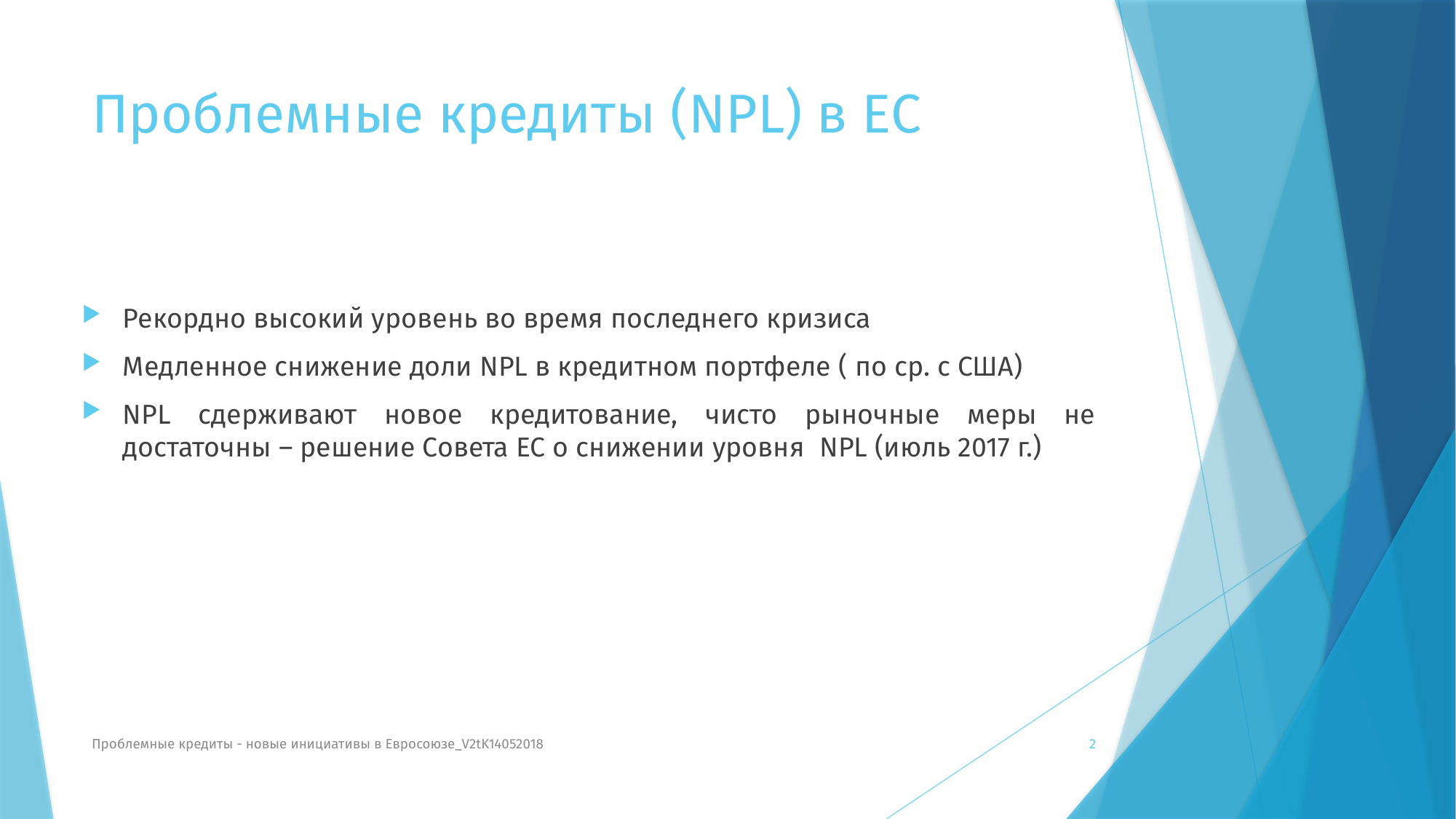

# Проблемные кредиты (NPL) в ЕС
Рекордно высокий уровень во время последнего кризиса
Медленное снижение доли NPL в кредитном портфеле ( по ср. с США)
NPL сдерживают новое кредитование, чисто рыночные меры не достаточны – решение Совета ЕС о снижении уровня  NPL (июль 2017 г.)
Проблемные кредиты - новые инициативы в Евросоюзе_V2tK14052018
2